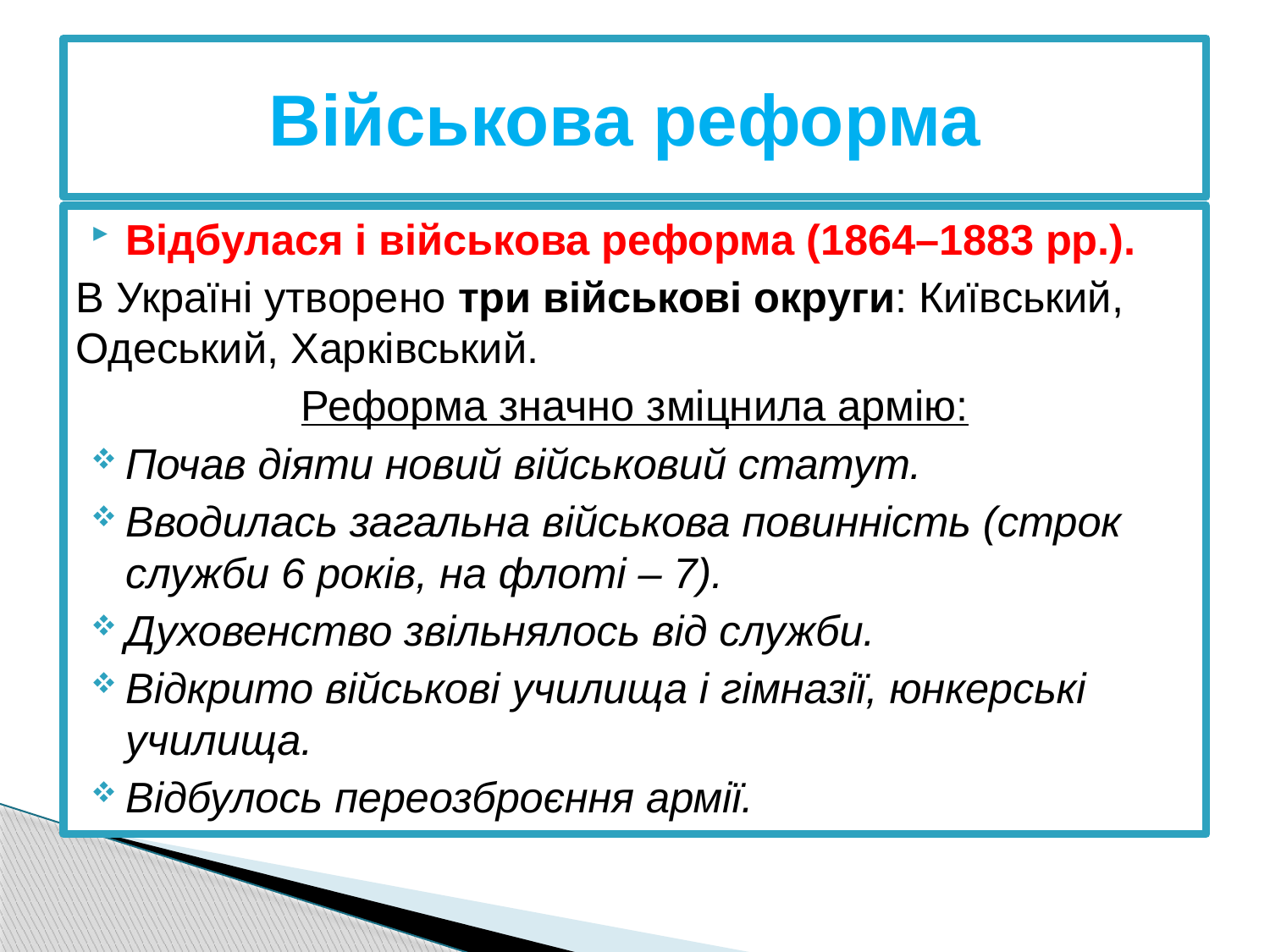

# Військова реформа
Відбулася і військова реформа (1864–1883 рр.).
В Україні утворено три військові округи: Київський, Одеський, Харківський.
Реформа значно зміцнила армію:
Почав діяти новий військовий статут.
Вводилась загальна військова повинність (строк служби 6 років, на флоті – 7).
Духовенство звільнялось від служби.
Відкрито військові училища і гімназії, юнкерські училища.
Відбулось переозброєння армії.